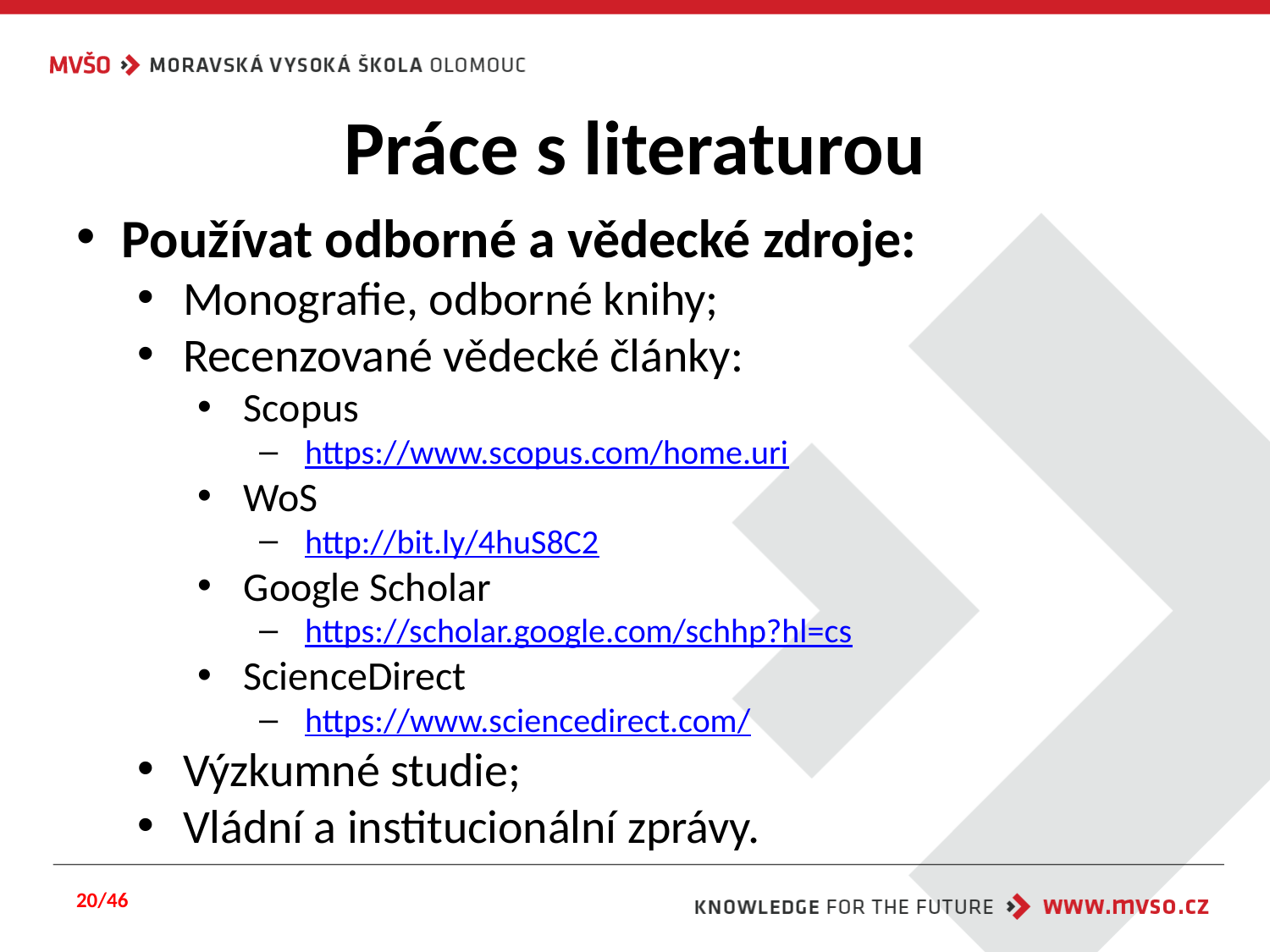

# Práce s literaturou
Používat odborné a vědecké zdroje:
Monografie, odborné knihy;
Recenzované vědecké články:
Scopus
https://www.scopus.com/home.uri
WoS
http://bit.ly/4huS8C2
Google Scholar
https://scholar.google.com/schhp?hl=cs
ScienceDirect
https://www.sciencedirect.com/
Výzkumné studie;
Vládní a institucionální zprávy.
20/46